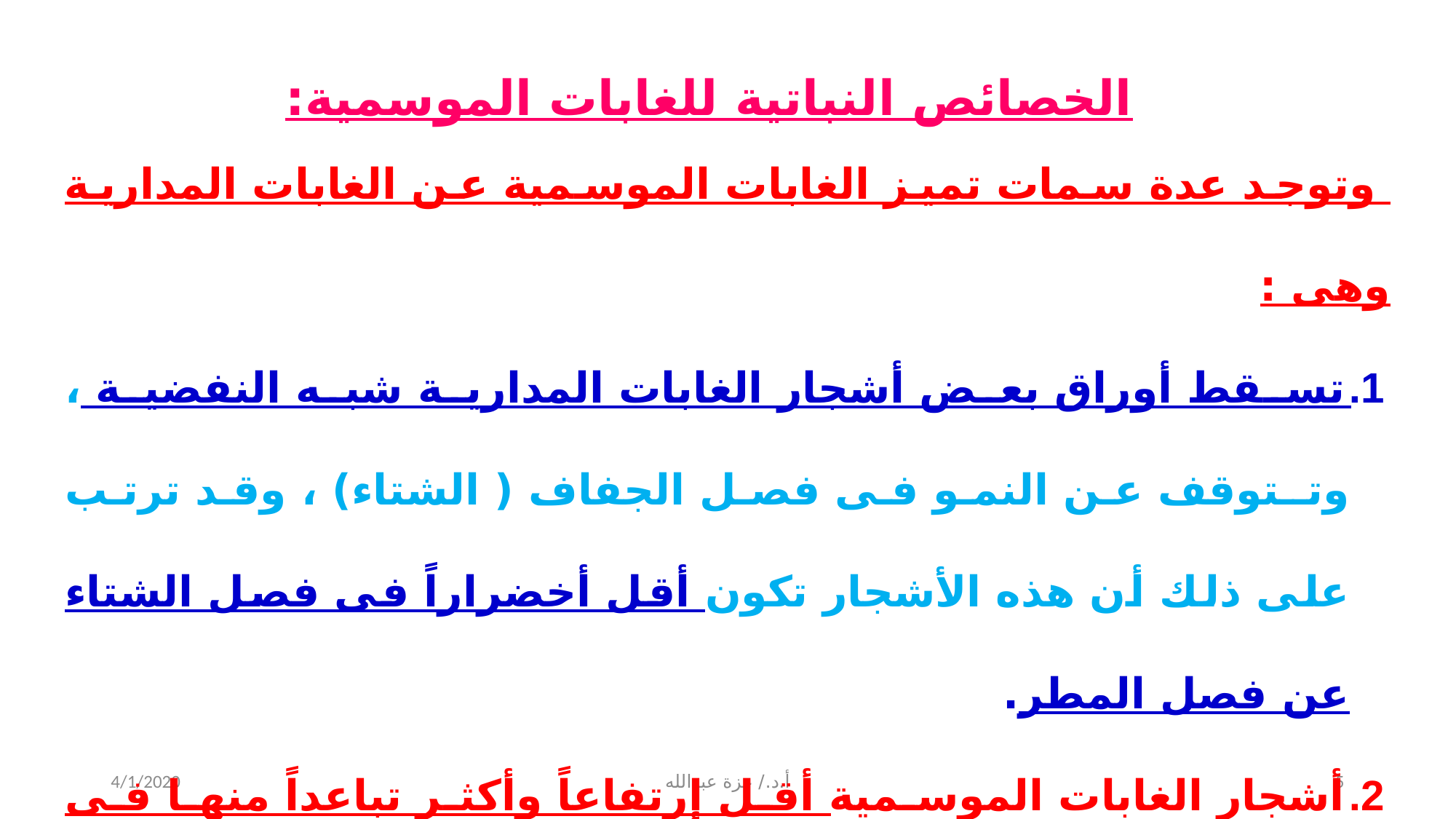

الخصائص النباتية للغابات الموسمية:
 وتوجد عدة سمات تميز الغابات الموسمية عن الغابات المدارية وهى :
تسقط أوراق بعض أشجار الغابات المدارية شبه النفضية ، وتـتوقف عن النمو فى فصل الجفاف ( الشتاء) ، وقد ترتب على ذلك أن هذه الأشجار تكون أقل أخضراراً فى فصل الشتاء عن فصل المطر.
أشجار الغابات الموسمية أقل إرتفاعاً وأكثر تباعداً منها فى الغابات المطيرة كما أن الكثير منها يتفرع بالقرب من سطح الأرض.
4/1/2020
أ.د./ عزة عبدالله
5